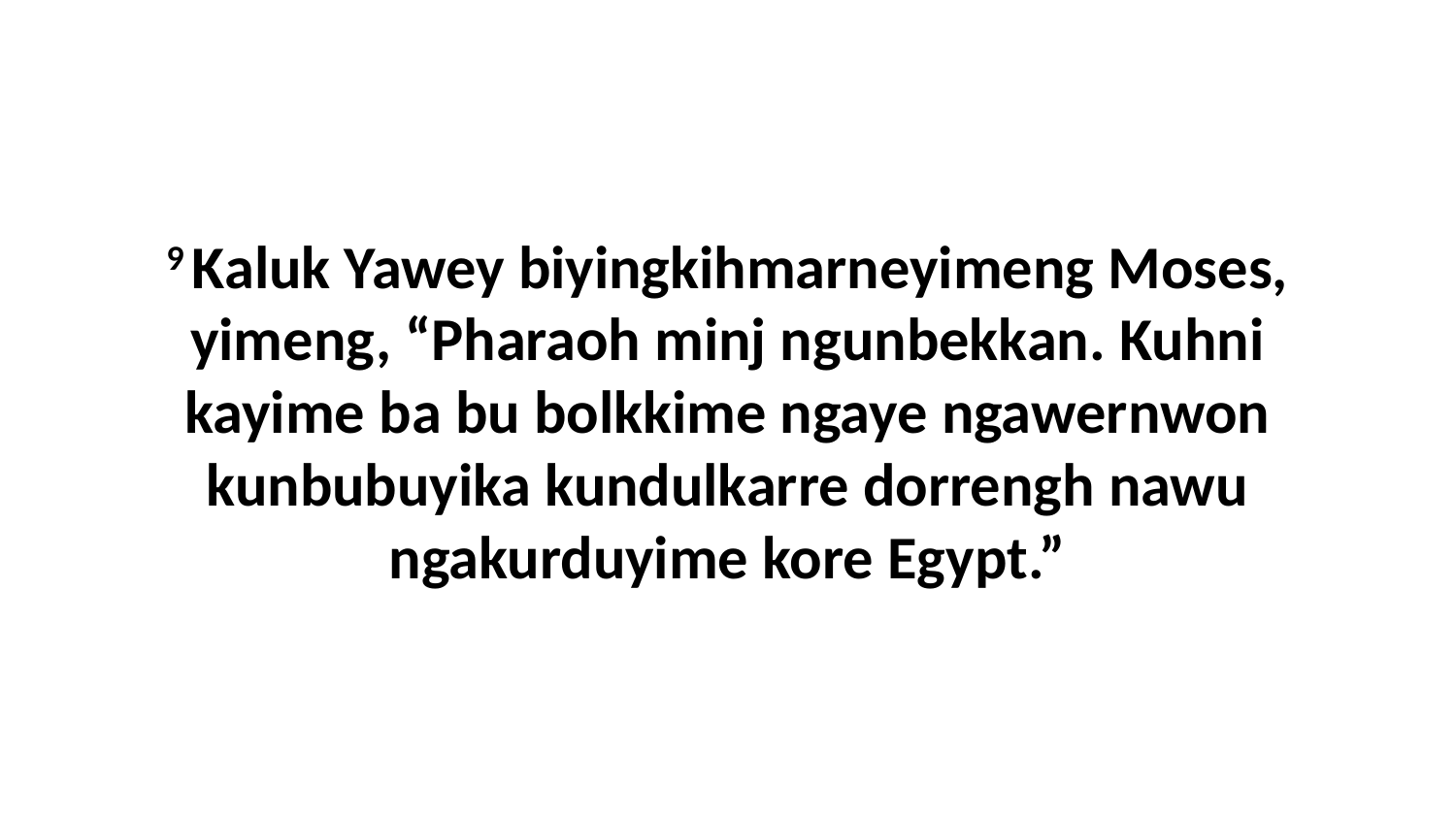

9 Kaluk Yawey biyingkihmarneyimeng Moses, yimeng, “Pharaoh minj ngunbekkan. Kuhni kayime ba bu bolkkime ngaye ngawernwon kunbubuyika kundulkarre dorrengh nawu ngakurduyime kore Egypt.”